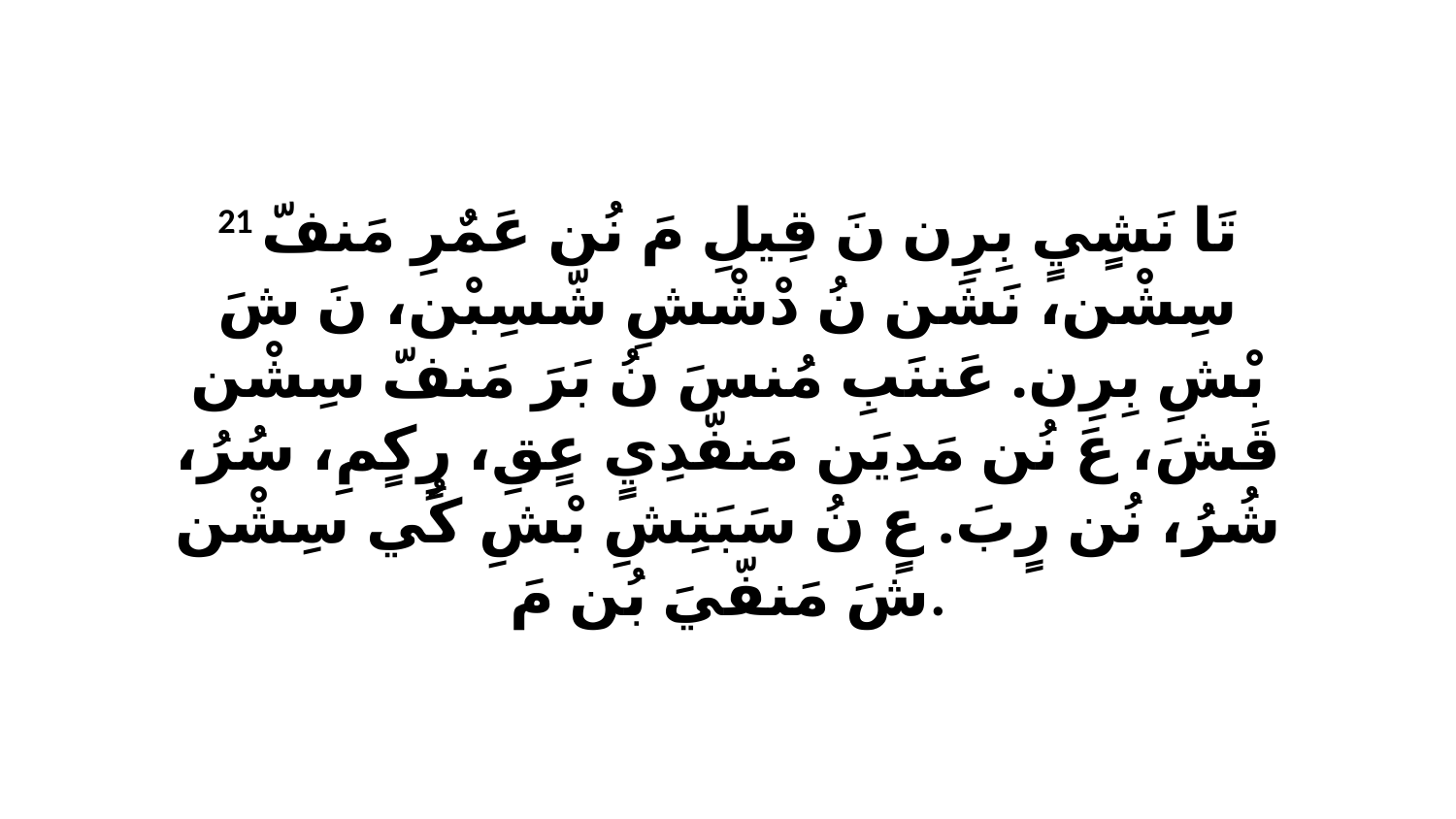

21 تَا نَشٍيٍ بِرِن نَ قِيلِ مَ نُن عَمٌرِ مَنفّ سِشْن، نَشَن نُ دْشْشِ شّسِبْن، نَ شَ بْشِ بِرِن. عَننَبِ مُنسَ نُ بَرَ مَنفّ سِشْن قَشَ، عَ نُن مَدِيَن مَنفّدِيٍ عٍقِ، رٍكٍمِ، سُرُ، شُرُ، نُن رٍبَ. عٍ نُ سَبَتِشِ بْشِ كُي سِشْن شَ مَنفّيَ بُن مَ.